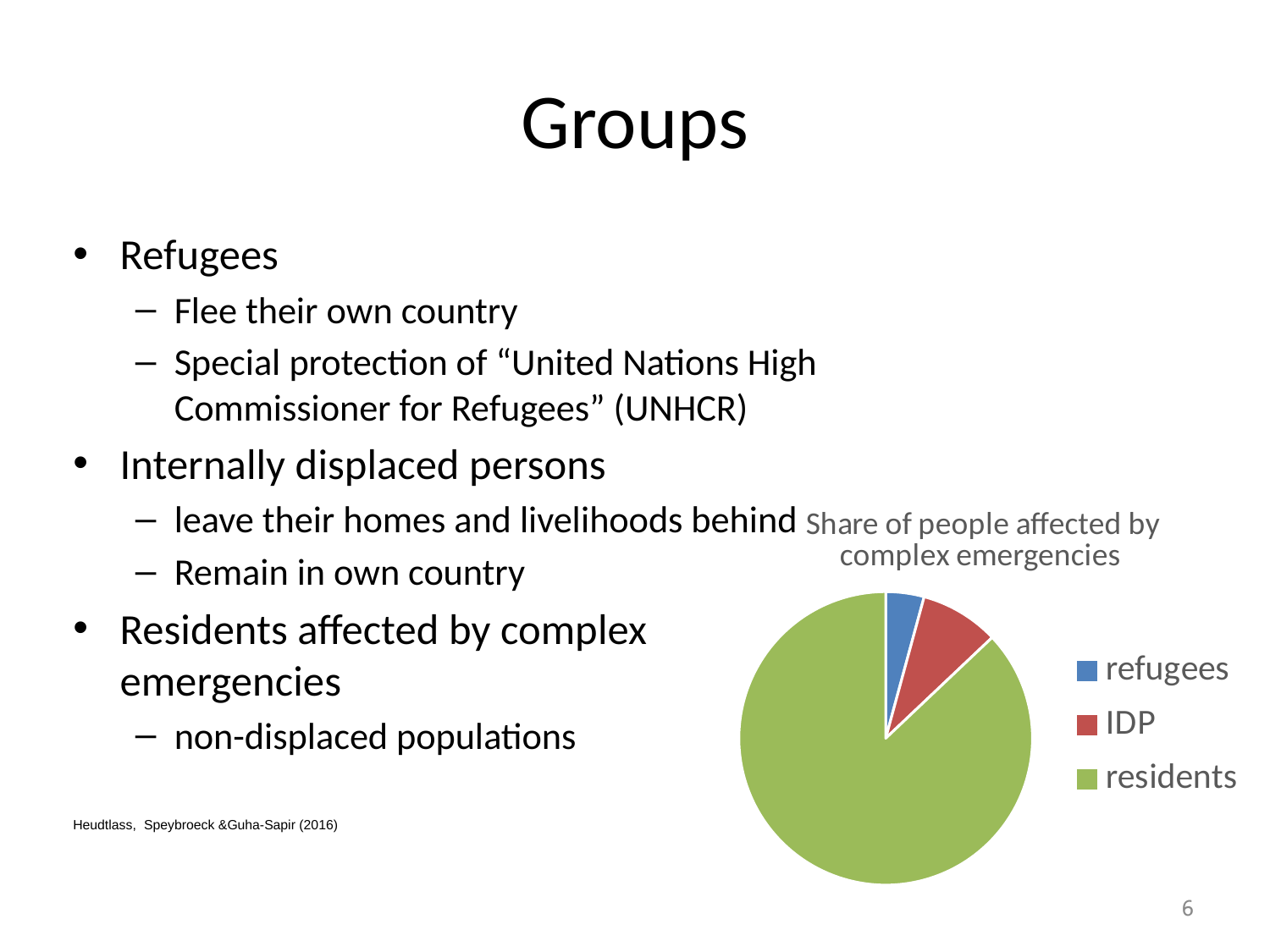

# Groups
Refugees
Flee their own country
Special protection of “United Nations High Commissioner for Refugees” (UNHCR)
Internally displaced persons
leave their homes and livelihoods behind
Remain in own country
Residents affected by complex emergencies
non-displaced populations

Heudtlass,  Speybroeck &Guha-Sapir (2016)

### Chart: Share of people affected by complex emergencies

| Category |  |
|---|---|
| refugees | 16.0 |
| IDP | 33.0 |
| residents | 330.0 |
6